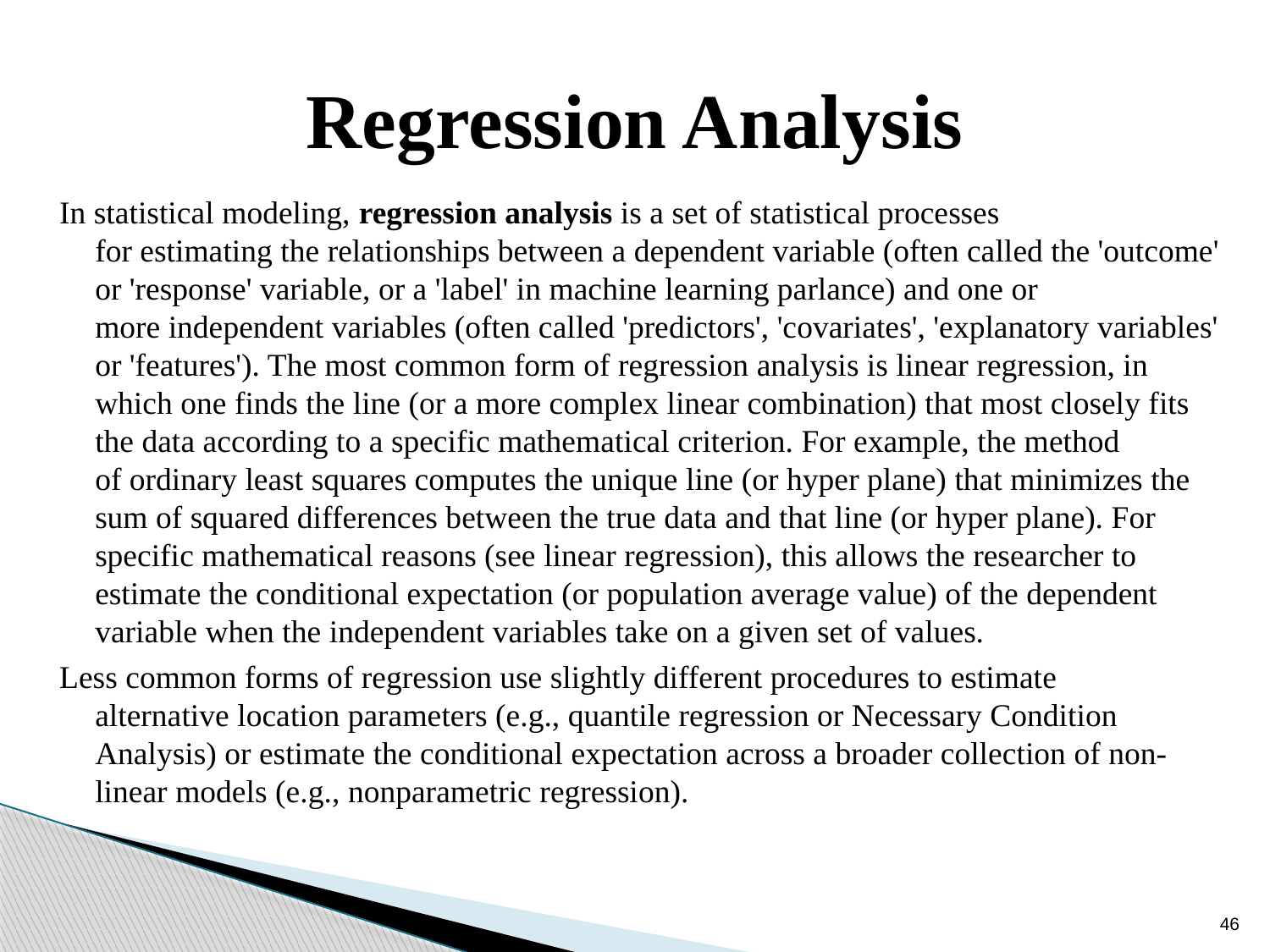

# Regression Analysis
In statistical modeling, regression analysis is a set of statistical processes for estimating the relationships between a dependent variable (often called the 'outcome' or 'response' variable, or a 'label' in machine learning parlance) and one or more independent variables (often called 'predictors', 'covariates', 'explanatory variables' or 'features'). The most common form of regression analysis is linear regression, in which one finds the line (or a more complex linear combination) that most closely fits the data according to a specific mathematical criterion. For example, the method of ordinary least squares computes the unique line (or hyper plane) that minimizes the sum of squared differences between the true data and that line (or hyper plane). For specific mathematical reasons (see linear regression), this allows the researcher to estimate the conditional expectation (or population average value) of the dependent variable when the independent variables take on a given set of values.
Less common forms of regression use slightly different procedures to estimate alternative location parameters (e.g., quantile regression or Necessary Condition Analysis) or estimate the conditional expectation across a broader collection of non-linear models (e.g., nonparametric regression).
46